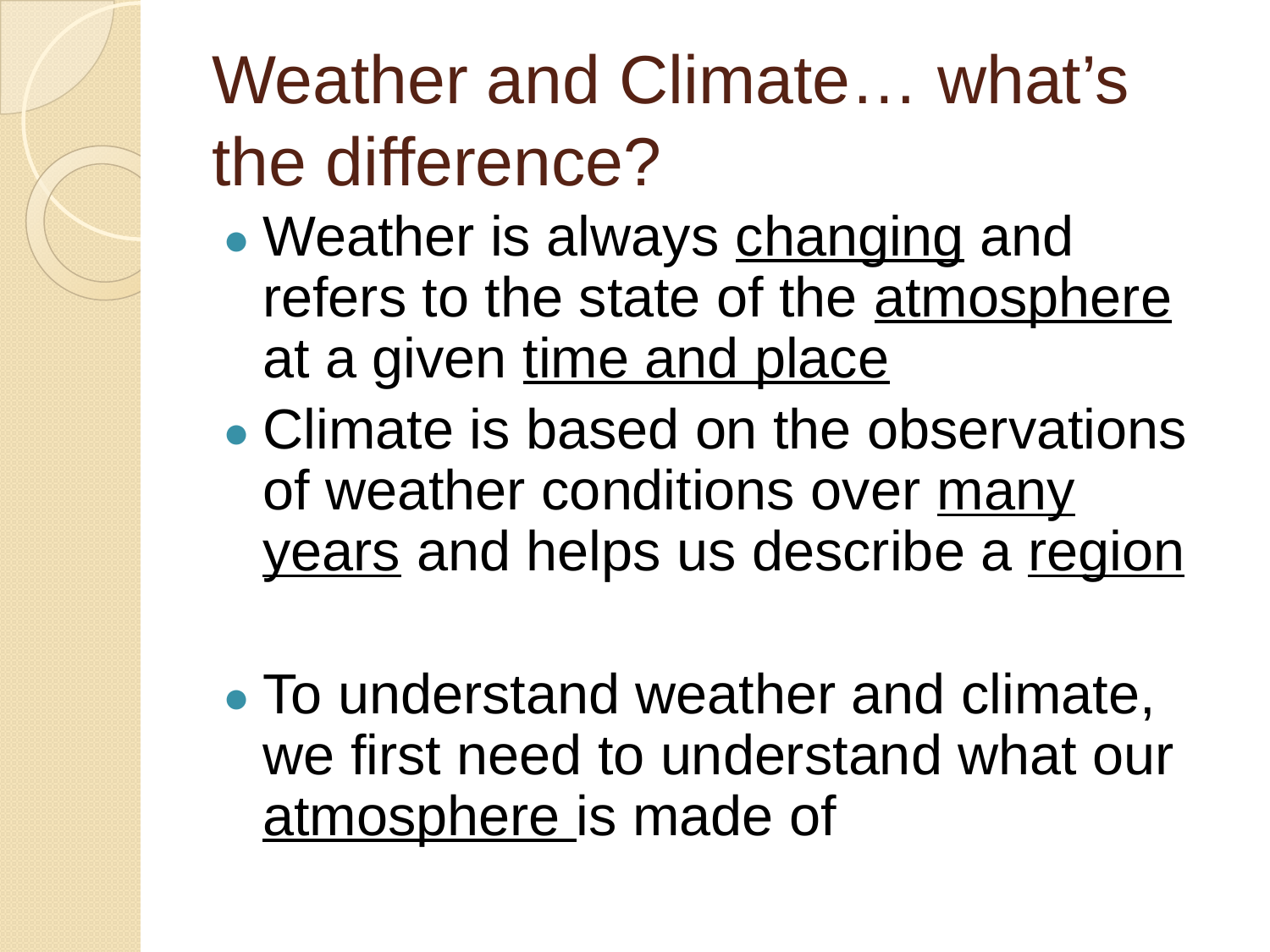

# Weather and Climate… what’s the difference?
Weather is always changing and refers to the state of the atmosphere at a given time and place
Climate is based on the observations of weather conditions over many years and helps us describe a region

To understand weather and climate, we first need to understand what our atmosphere is made of